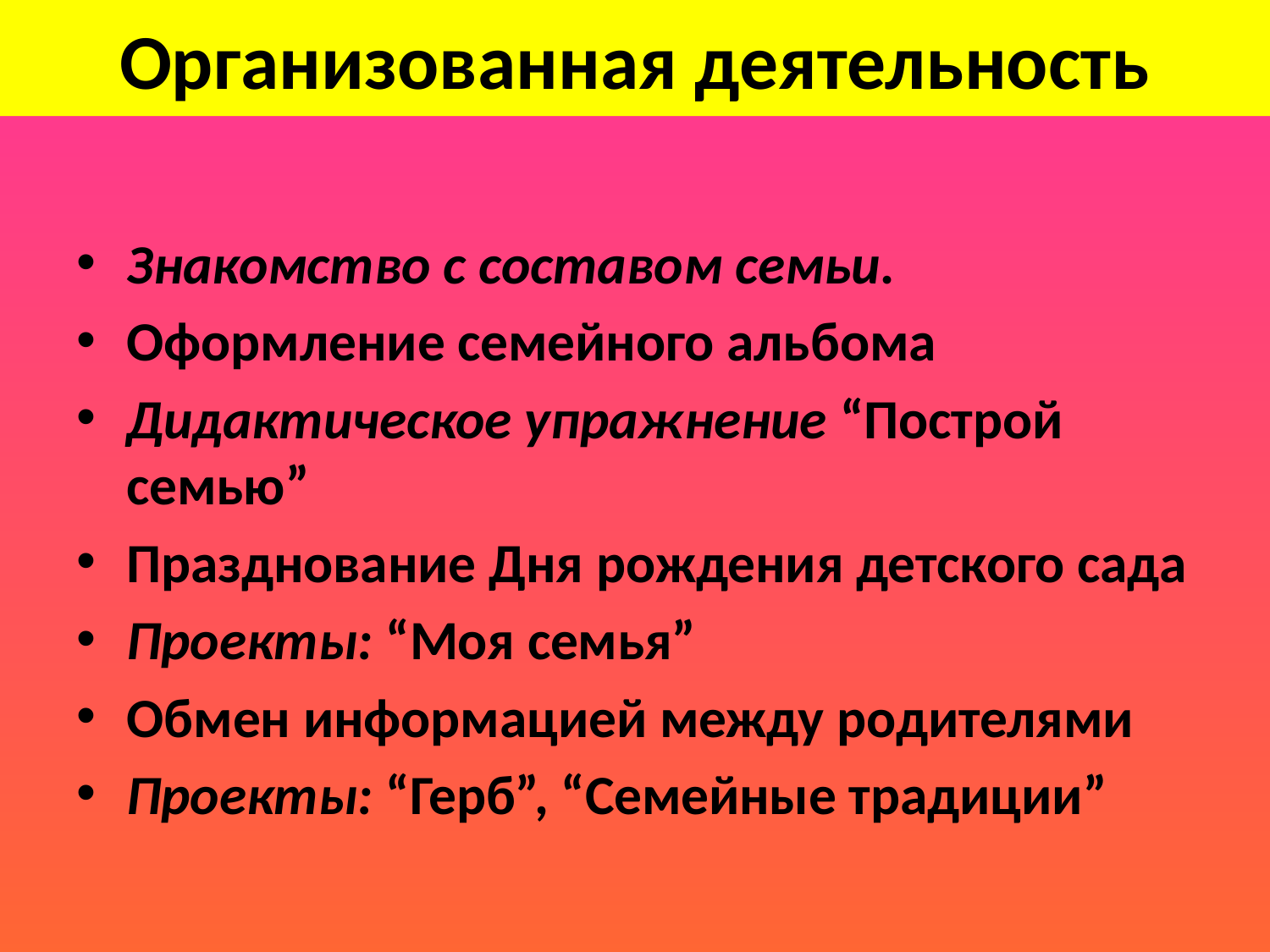

# Организованная деятельность
Знакомство с составом семьи.
Оформление семейного альбома
Дидактическое упражнение “Построй семью”
Празднование Дня рождения детского сада
Проекты: “Моя семья”
Обмен информацией между родителями
Проекты: “Герб”, “Семейные традиции”